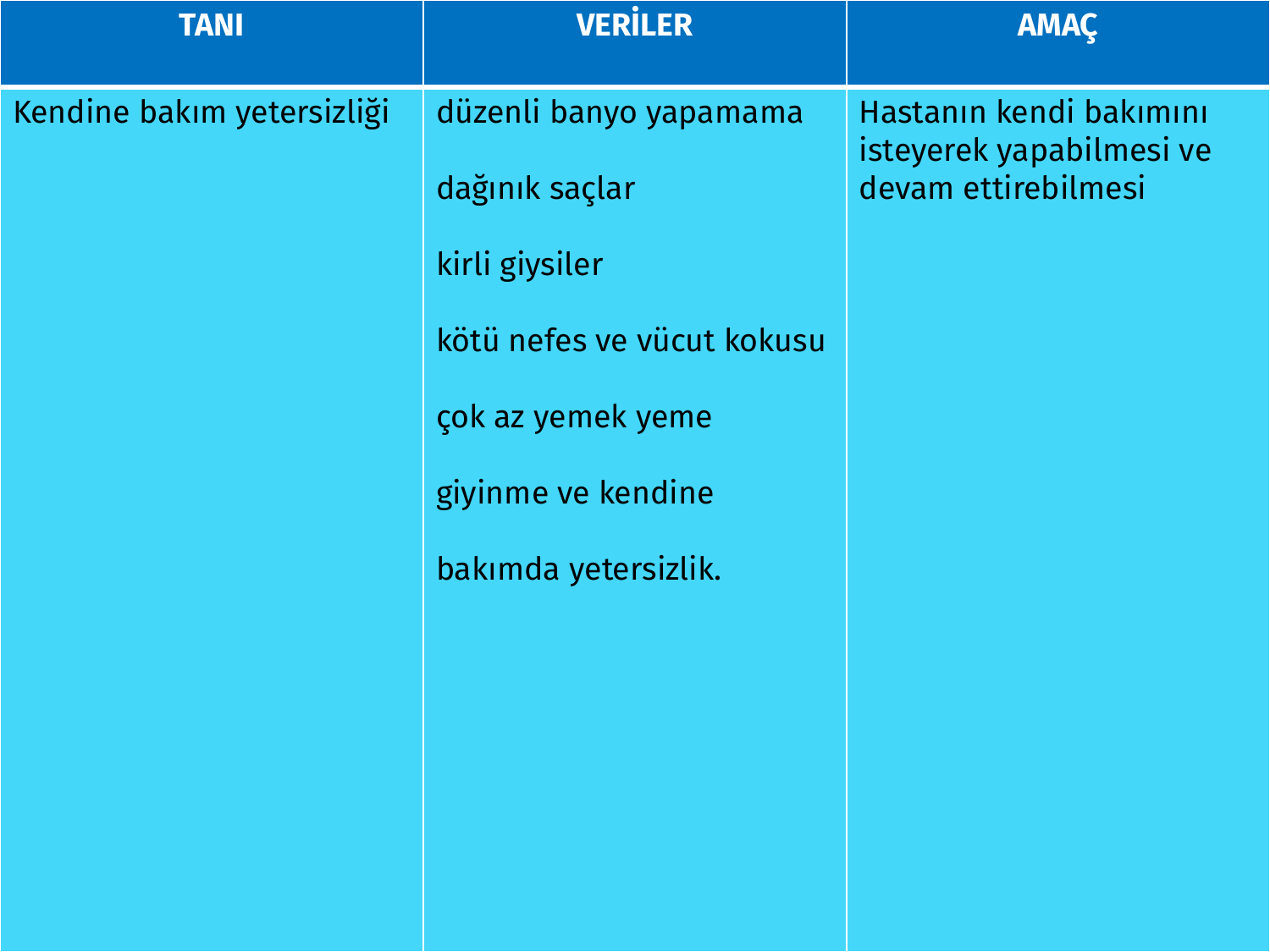

| TANI | VERİLER | AMAÇ |
| --- | --- | --- |
| Kendine bakım yetersizliği | düzenli banyo yapamama dağınık saçlar kirli giysiler kötü nefes ve vücut kokusu çok az yemek yeme giyinme ve kendine bakımda yetersizlik. | Hastanın kendi bakımını isteyerek yapabilmesi ve devam ettirebilmesi |